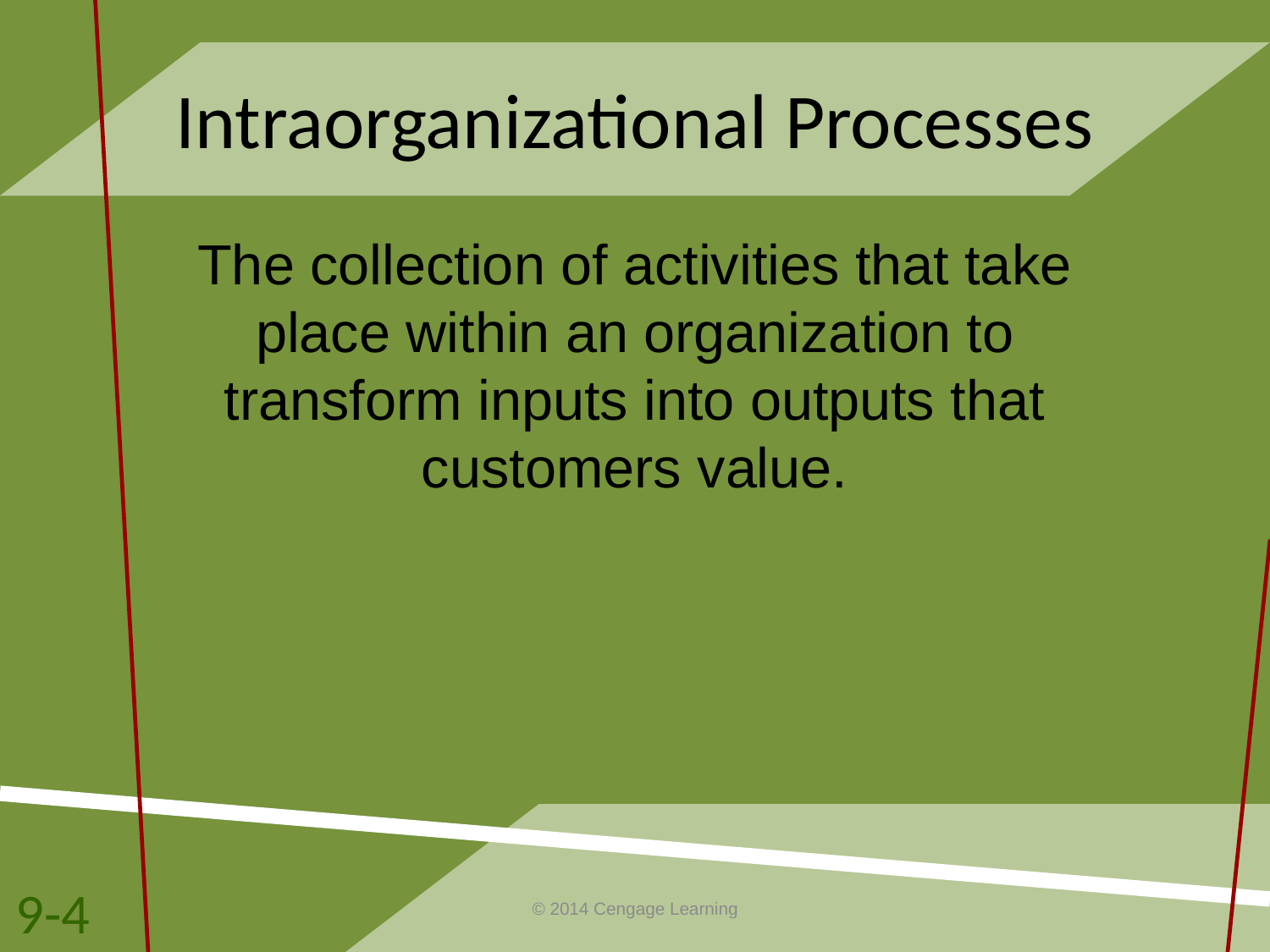

# Intraorganizational Processes
The collection of activities that take place within an organization to transform inputs into outputs that customers value.
9-4
© 2014 Cengage Learning